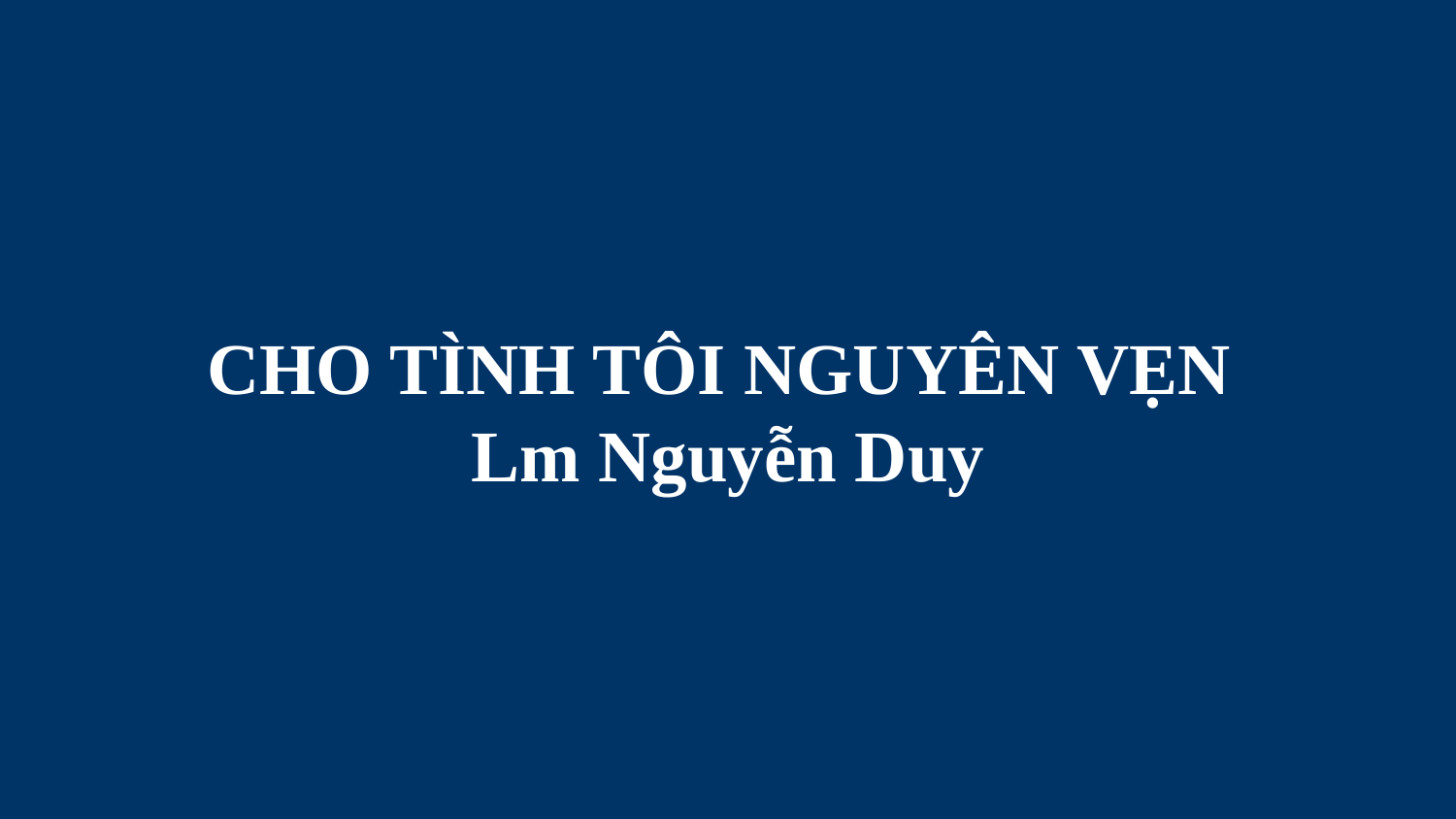

# CHO TÌNH TÔI NGUYÊN VẸN Lm Nguyễn Duy